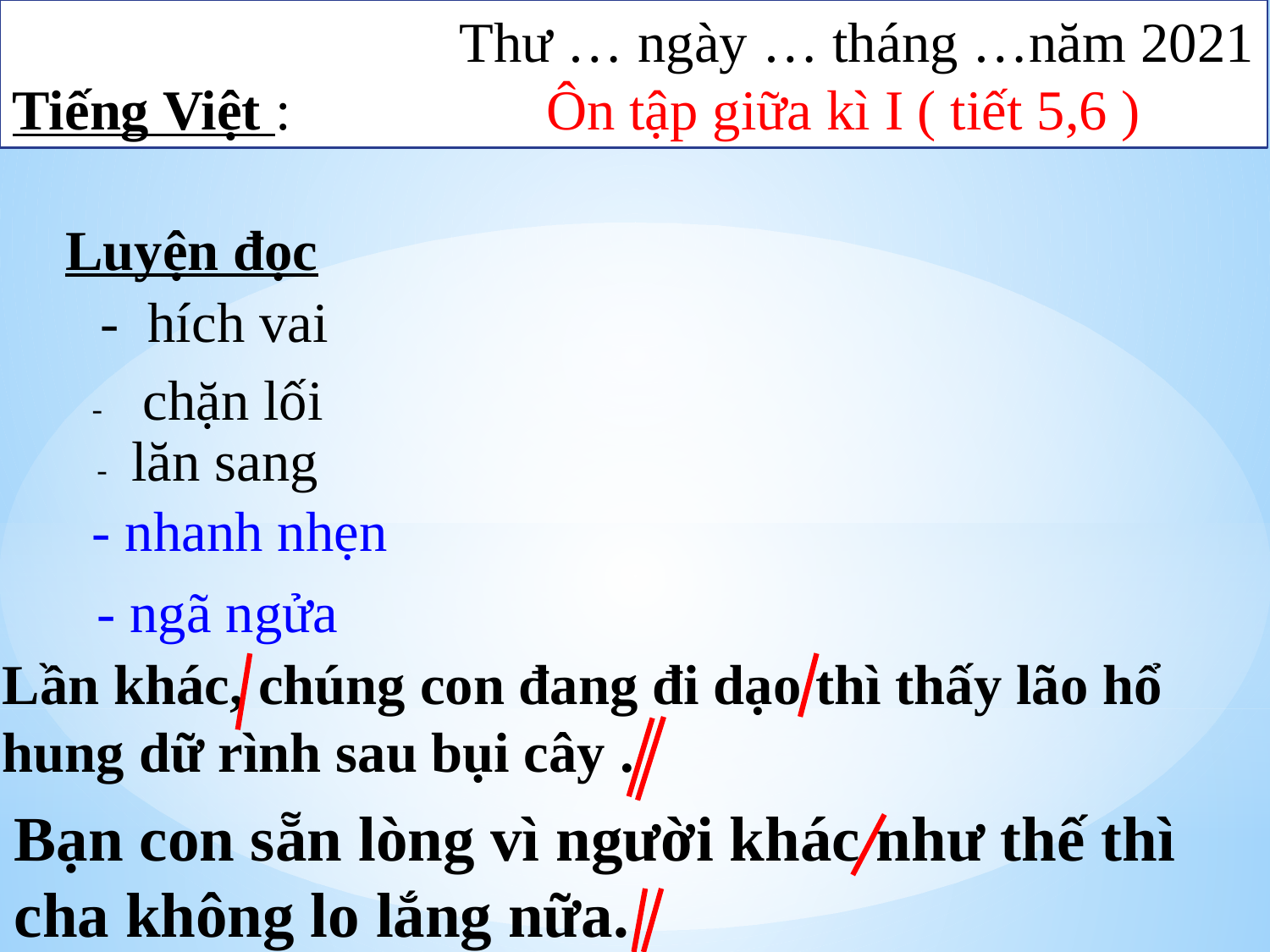

Thư … ngày … tháng …năm 2021
Tiếng Việt :                  Ôn tập giữa kì I ( tiết 5,6 )
Luyện đọc
 -  hích vai
-     chặn lối
-   lăn sang
- nhanh nhẹn
- ngã ngửa
Lần khác, chúng con đang đi dạo thì thấy lão hổ hung dữ rình sau bụi cây .
Bạn con sẵn lòng vì người khác như thế thì cha không lo lắng nữa.